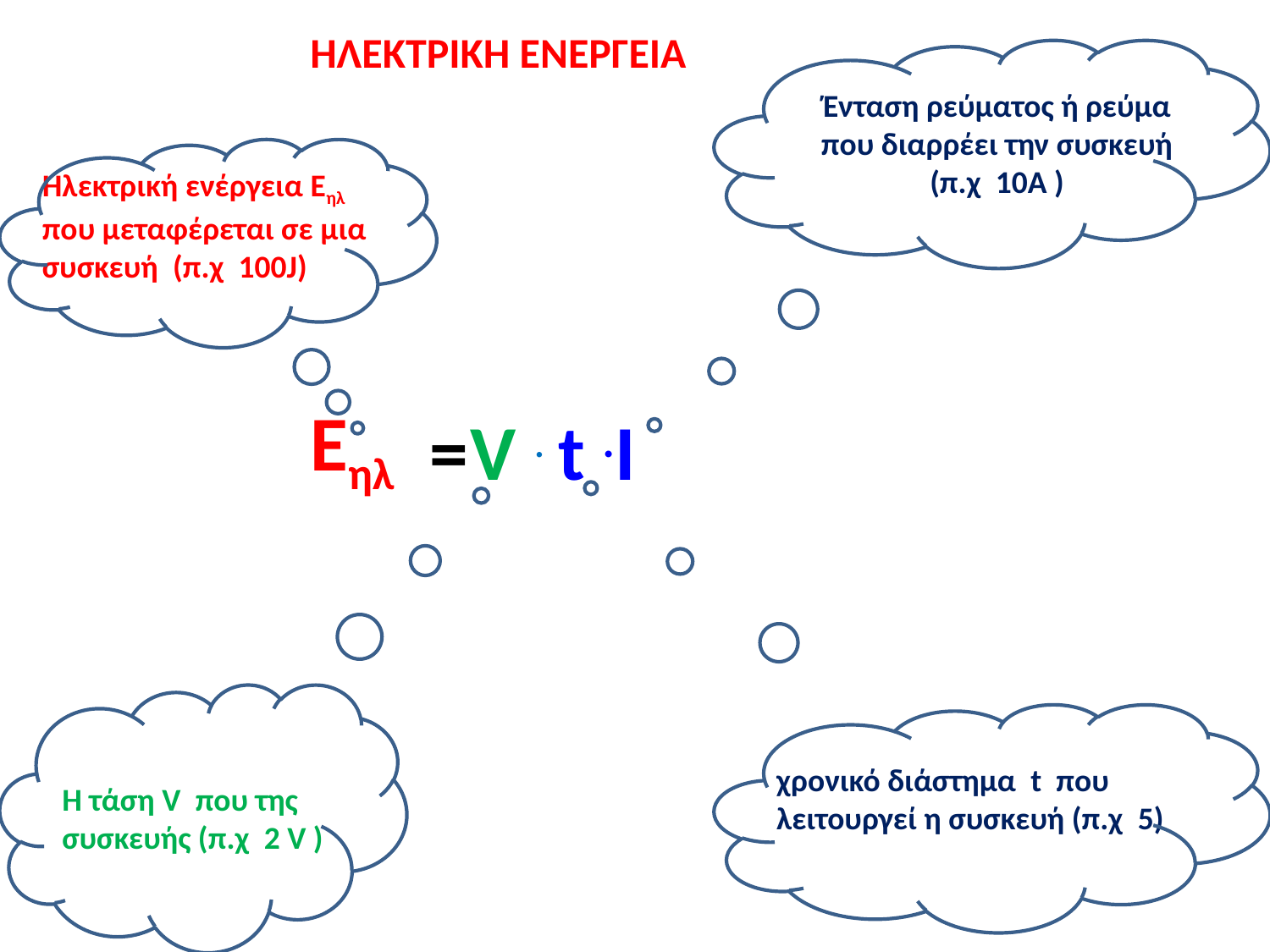

ΗΛΕΚΤΡΙΚΗ ΕΝΕΡΓΕΙΑ

Ένταση ρεύματος ή ρεύμα που διαρρέει την συσκευή (π.χ  10Α )

Ηλεκτρική ενέργεια Εηλ
που μεταφέρεται σε μια συσκευή  (π.χ  100J)
Εηλ
=
V .
t .I

χρονικό διάστημα  t  που λειτουργεί η συσκευή (π.χ  5)
Η τάση V  που της συσκευής (π.χ  2 V )